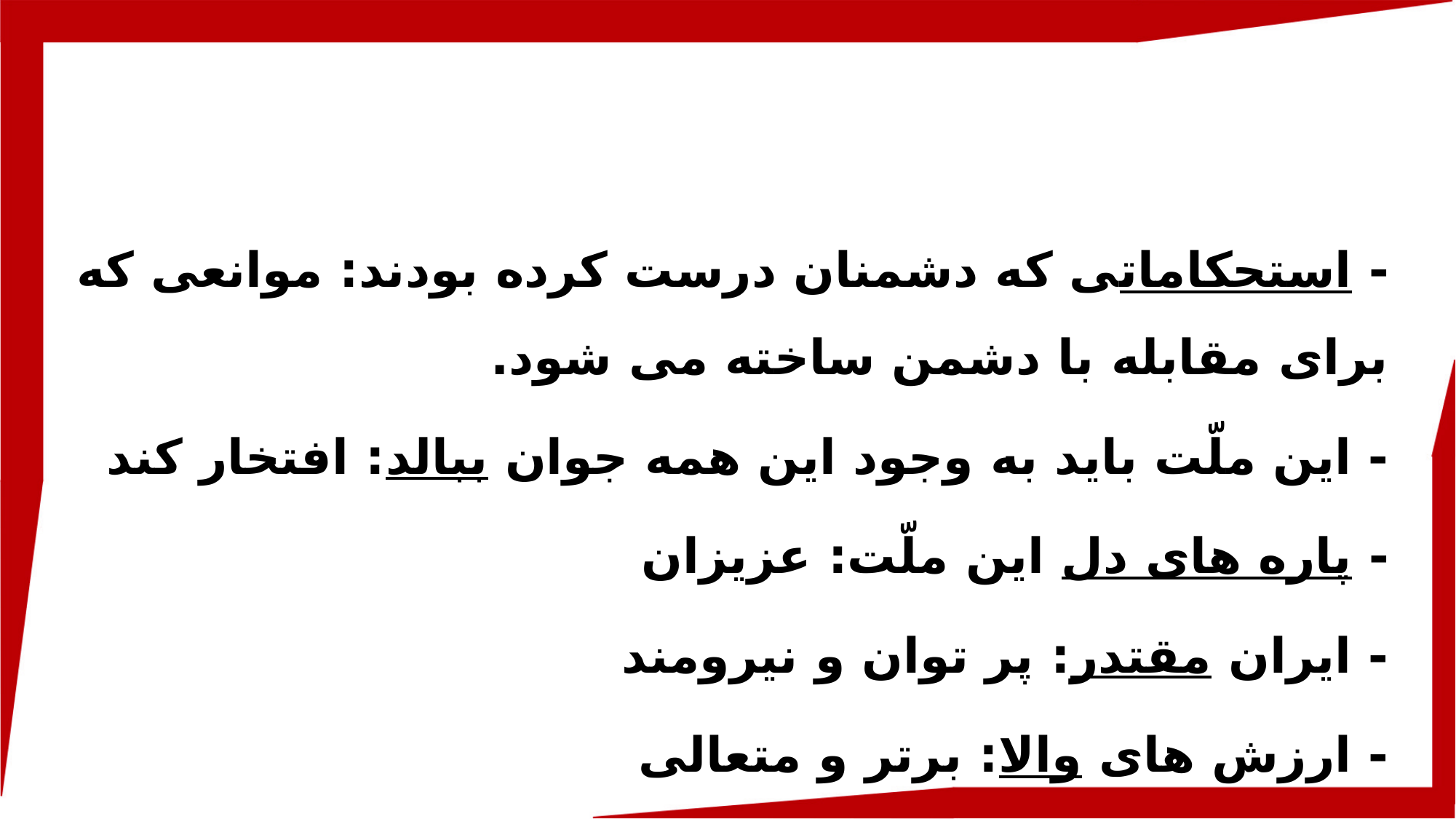

- استحکاماتی که دشمنان درست کرده بودند: موانعی که برای مقابله با دشمن ساخته می شود.
- این ملّت باید به وجود این همه جوان ببالد: افتخار کند
- پاره های دل این ملّت: عزیزان
- ایران مقتدر: پر توان و نیرومند
- ارزش های والا: برتر و متعالی